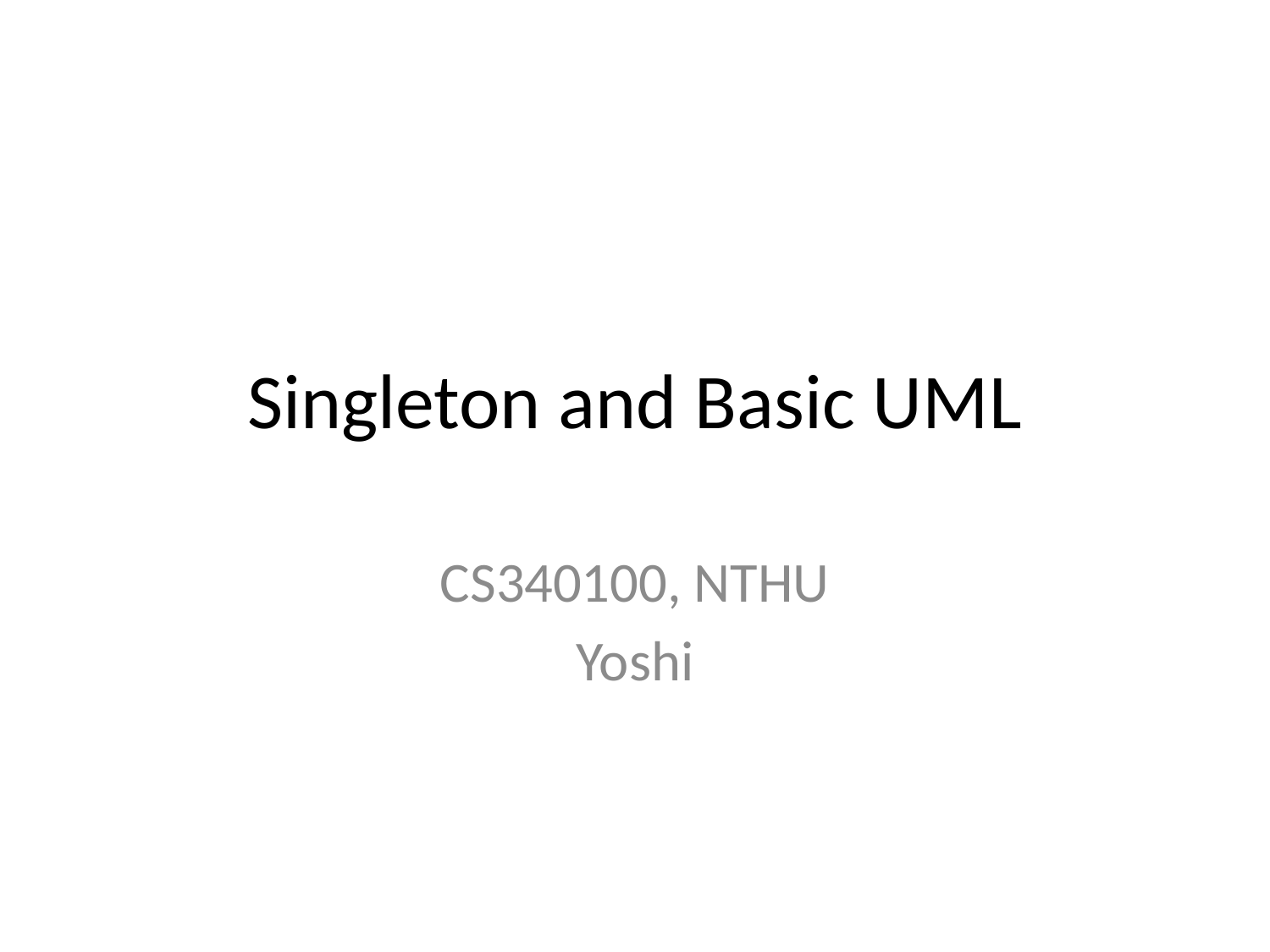

# Singleton and Basic UML
CS340100, NTHU
Yoshi